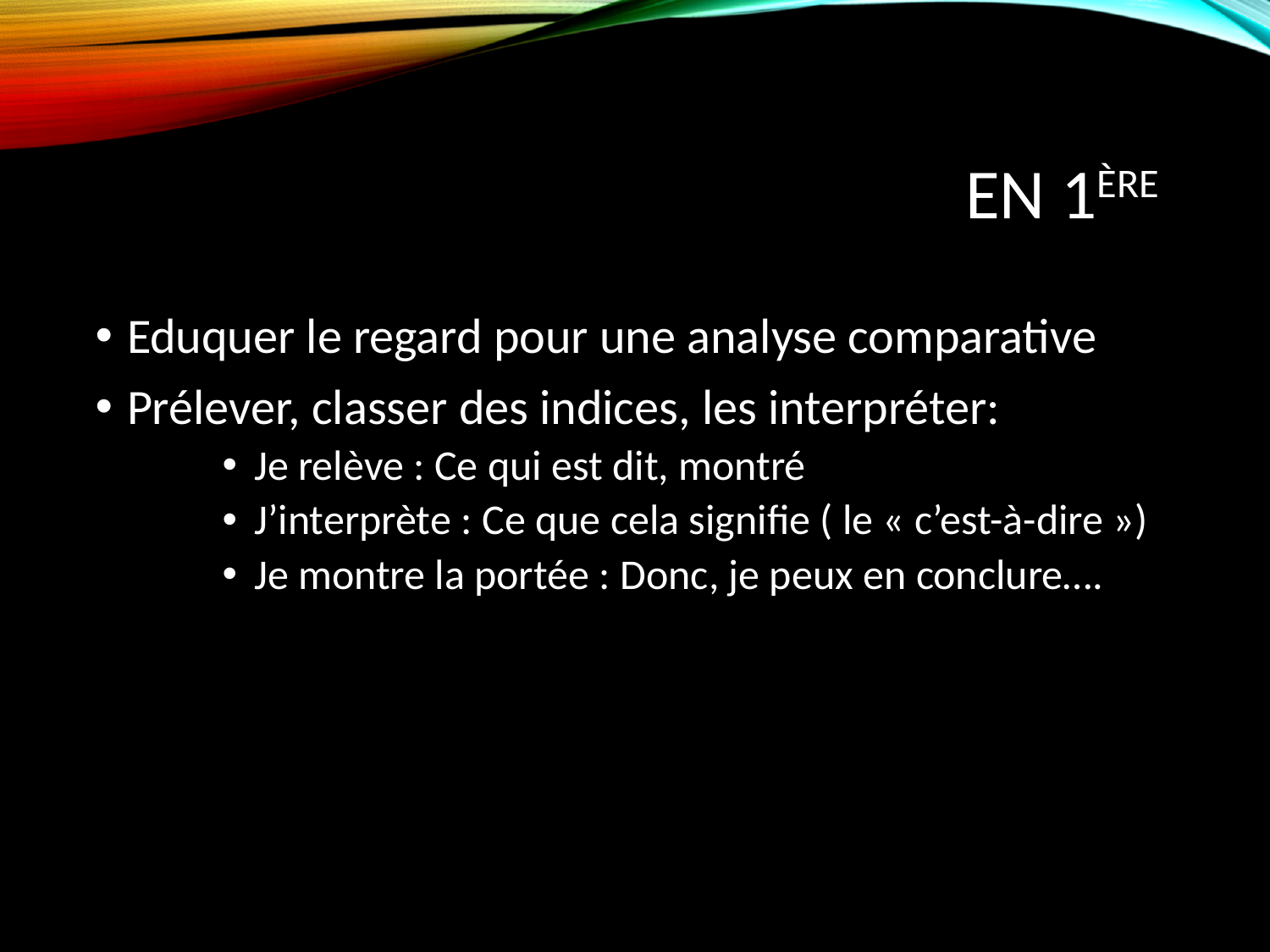

# En 1ère
Eduquer le regard pour une analyse comparative
Prélever, classer des indices, les interpréter:
Je relève : Ce qui est dit, montré
J’interprète : Ce que cela signifie ( le « c’est-à-dire »)
Je montre la portée : Donc, je peux en conclure….